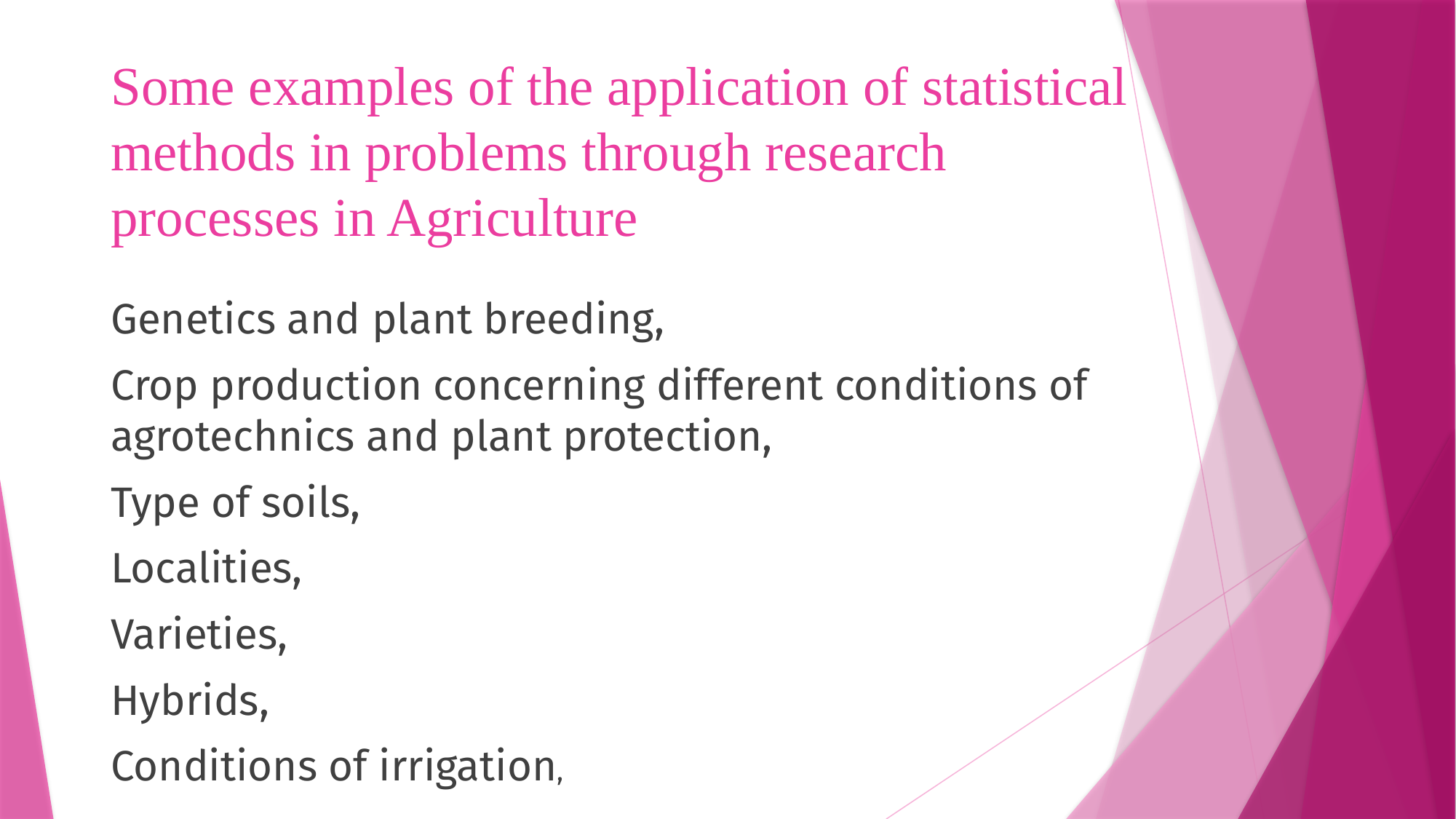

# Some examples of the application of statistical methods in problems through research processes in Agriculture
Genetics and plant breeding,
Crop production concerning different conditions of agrotechnics and plant protection,
Type of soils,
Localities,
Varieties,
Hybrids,
Conditions of irrigation,